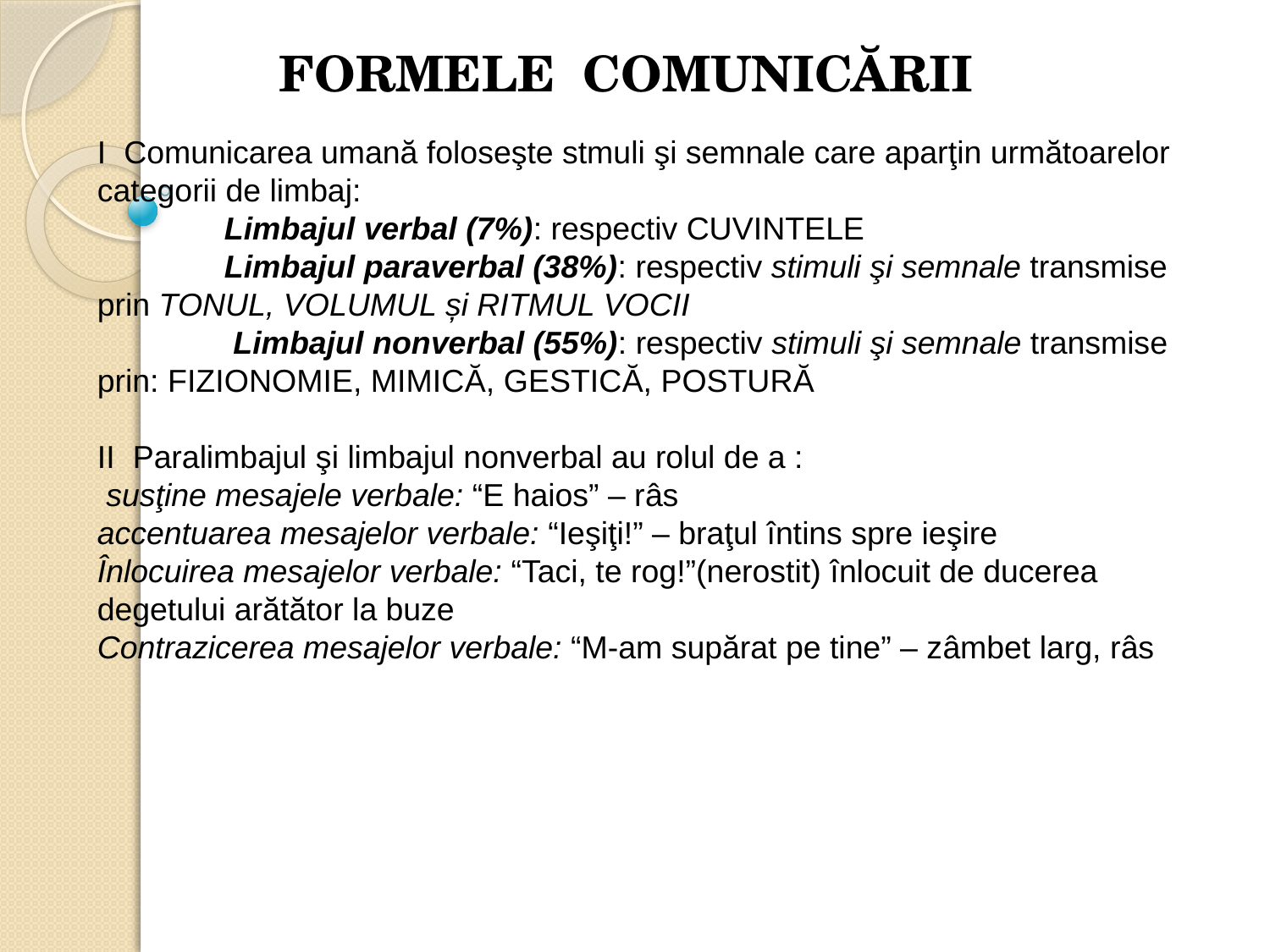

FORMELE  COMUNICĂRII
I  Comunicarea umană foloseşte stmuli şi semnale care aparţin următoarelor categorii de limbaj:
	Limbajul verbal (7%): respectiv CUVINTELE
	Limbajul paraverbal (38%): respectiv stimuli şi semnale transmise prin TONUL, VOLUMUL și RITMUL VOCII
	 Limbajul nonverbal (55%): respectiv stimuli şi semnale transmise prin: FIZIONOMIE, MIMICĂ, GESTICĂ, POSTURĂ

II  Paralimbajul şi limbajul nonverbal au rolul de a :
 susţine mesajele verbale: “E haios” – râs
accentuarea mesajelor verbale: “Ieşiţi!” – braţul întins spre ieşire
Înlocuirea mesajelor verbale: “Taci, te rog!”(nerostit) înlocuit de ducerea degetului arătător la buze
Contrazicerea mesajelor verbale: “M-am supărat pe tine” – zâmbet larg, râs